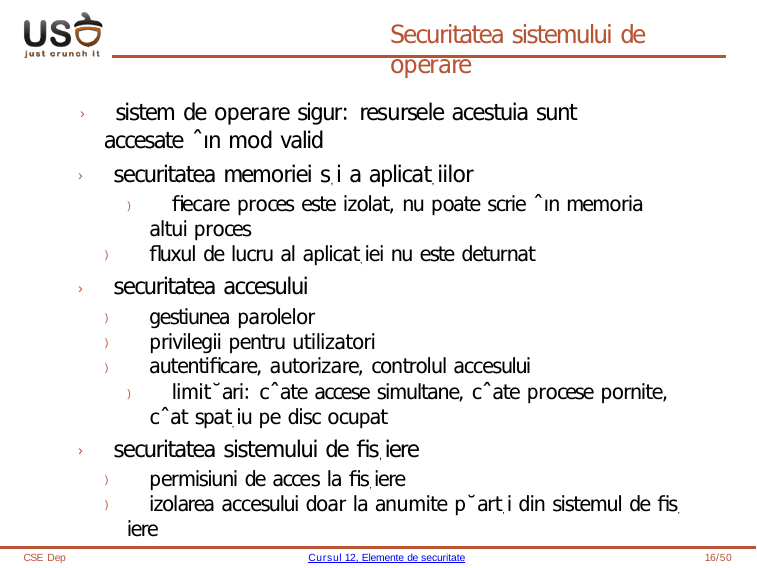

# Securitatea sistemului de operare

›  sistem de operare sigur: resursele acestuia sunt accesate ˆın mod valid
›  securitatea memoriei s, i a aplicat, iilor
)   fiecare proces este izolat, nu poate scrie ˆın memoria altui proces
)   fluxul de lucru al aplicat, iei nu este deturnat
›  securitatea accesului
)   gestiunea parolelor
)   privilegii pentru utilizatori
)   autentificare, autorizare, controlul accesului
)   limit˘ari: cˆate accese simultane, cˆate procese pornite, cˆat spat, iu pe disc ocupat
›  securitatea sistemului de fis, iere
)   permisiuni de acces la fis, iere
)   izolarea accesului doar la anumite p˘art, i din sistemul de fis, iere

CSE Dep
Cursul 12, Elemente de securitate
16/50